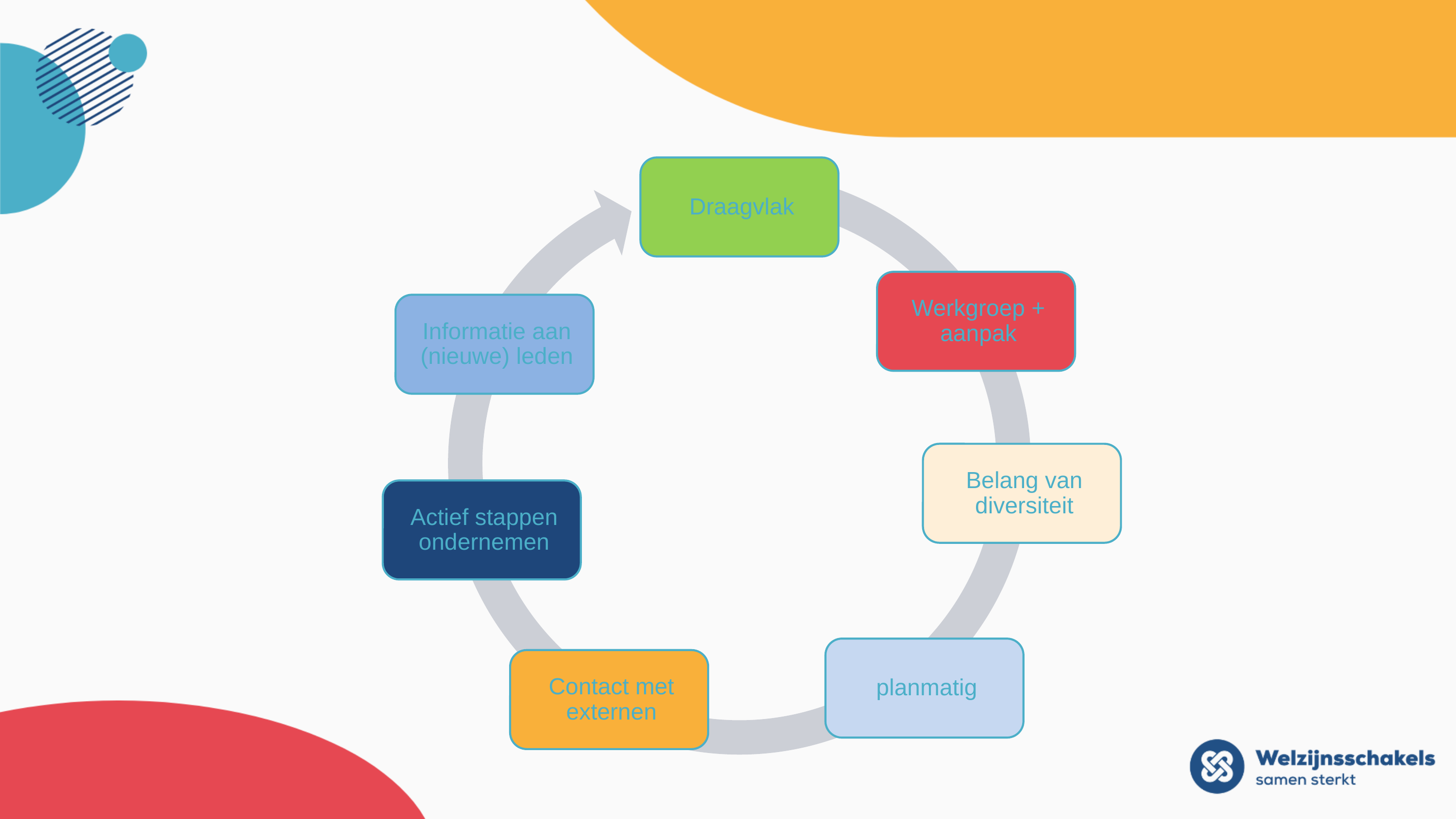

#
Draagvlak
Werkgroep + aanpak
Belang van diversiteit
planmatig
Contact met externen
Actief stappen ondernemen
Informatie aan (nieuwe) leden